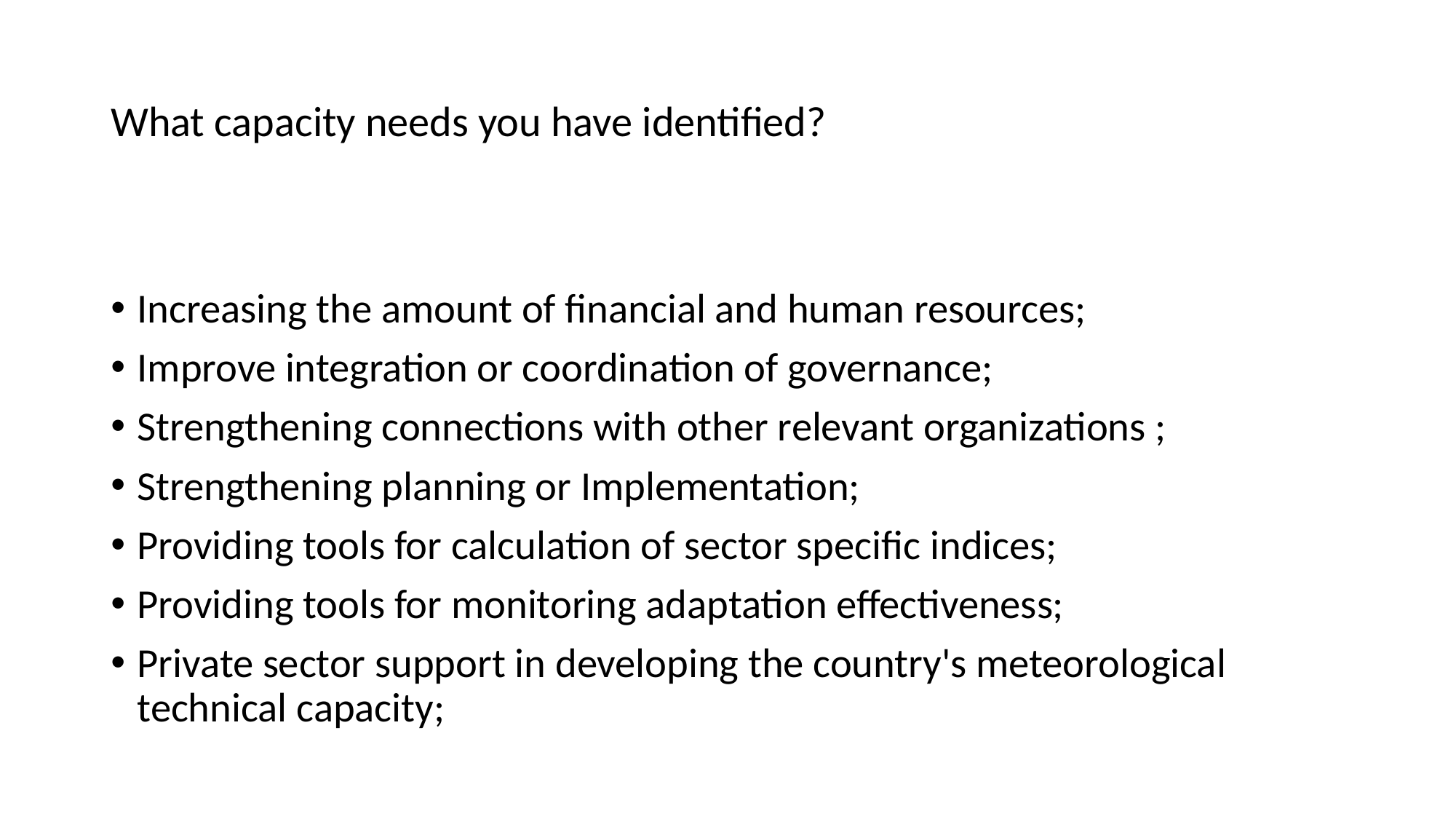

# What capacity needs you have identified?

Increasing the amount of financial and human resources;
Improve integration or coordination of governance;
Strengthening connections with other relevant organizations ;
Strengthening planning or Implementation;
Providing tools for calculation of sector specific indices;
Providing tools for monitoring adaptation effectiveness;
Private sector support in developing the country's meteorological technical capacity;